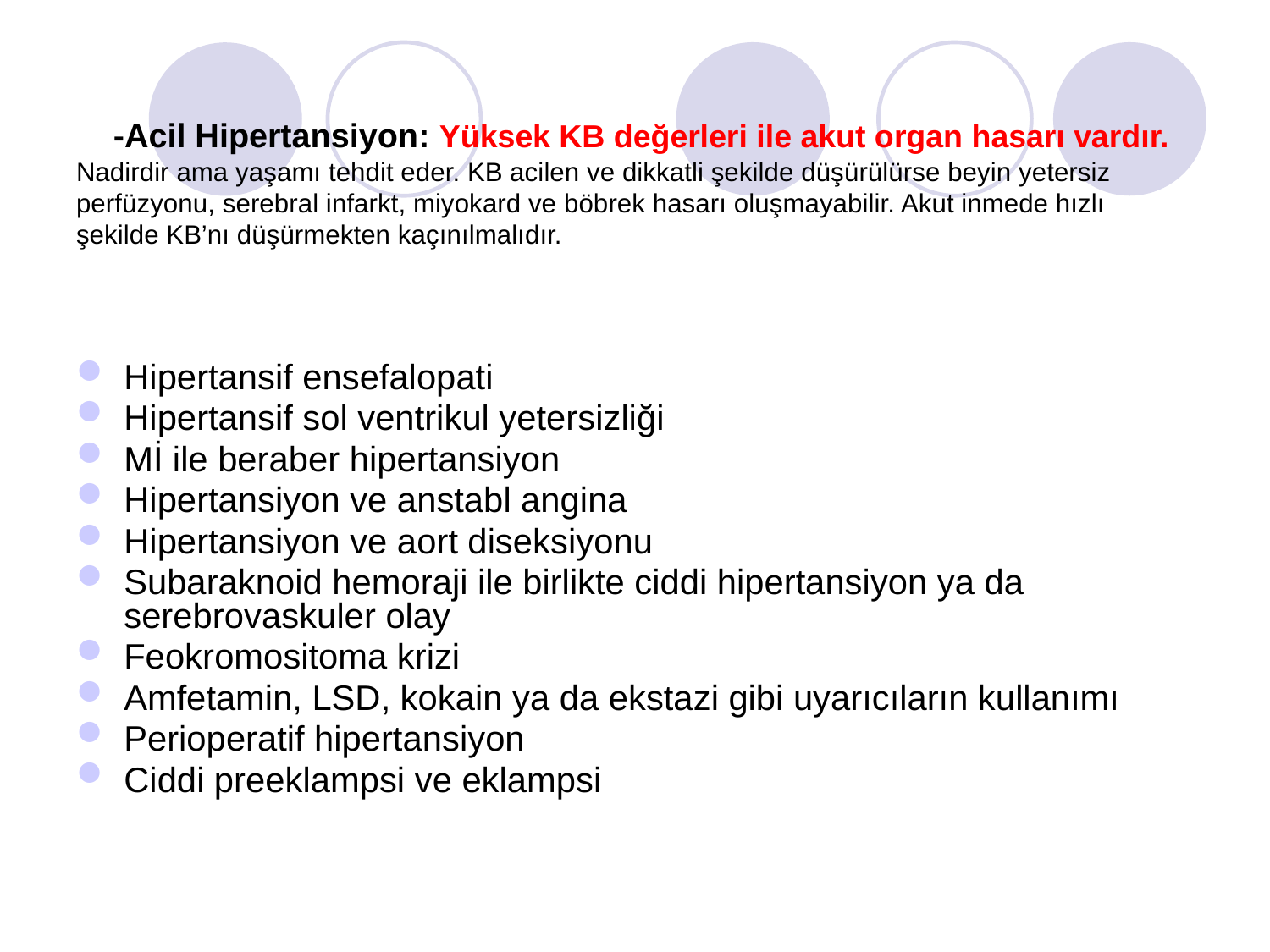

-Acil Hipertansiyon: Yüksek KB değerleri ile akut organ hasarı vardır. Nadirdir ama yaşamı tehdit eder. KB acilen ve dikkatli şekilde düşürülürse beyin yetersiz perfüzyonu, serebral infarkt, miyokard ve böbrek hasarı oluşmayabilir. Akut inmede hızlı şekilde KB’nı düşürmekten kaçınılmalıdır.
Hipertansif ensefalopati
Hipertansif sol ventrikul yetersizliği
Mİ ile beraber hipertansiyon
Hipertansiyon ve anstabl angina
Hipertansiyon ve aort diseksiyonu
Subaraknoid hemoraji ile birlikte ciddi hipertansiyon ya da serebrovaskuler olay
Feokromositoma krizi
Amfetamin, LSD, kokain ya da ekstazi gibi uyarıcıların kullanımı
Perioperatif hipertansiyon
Ciddi preeklampsi ve eklampsi